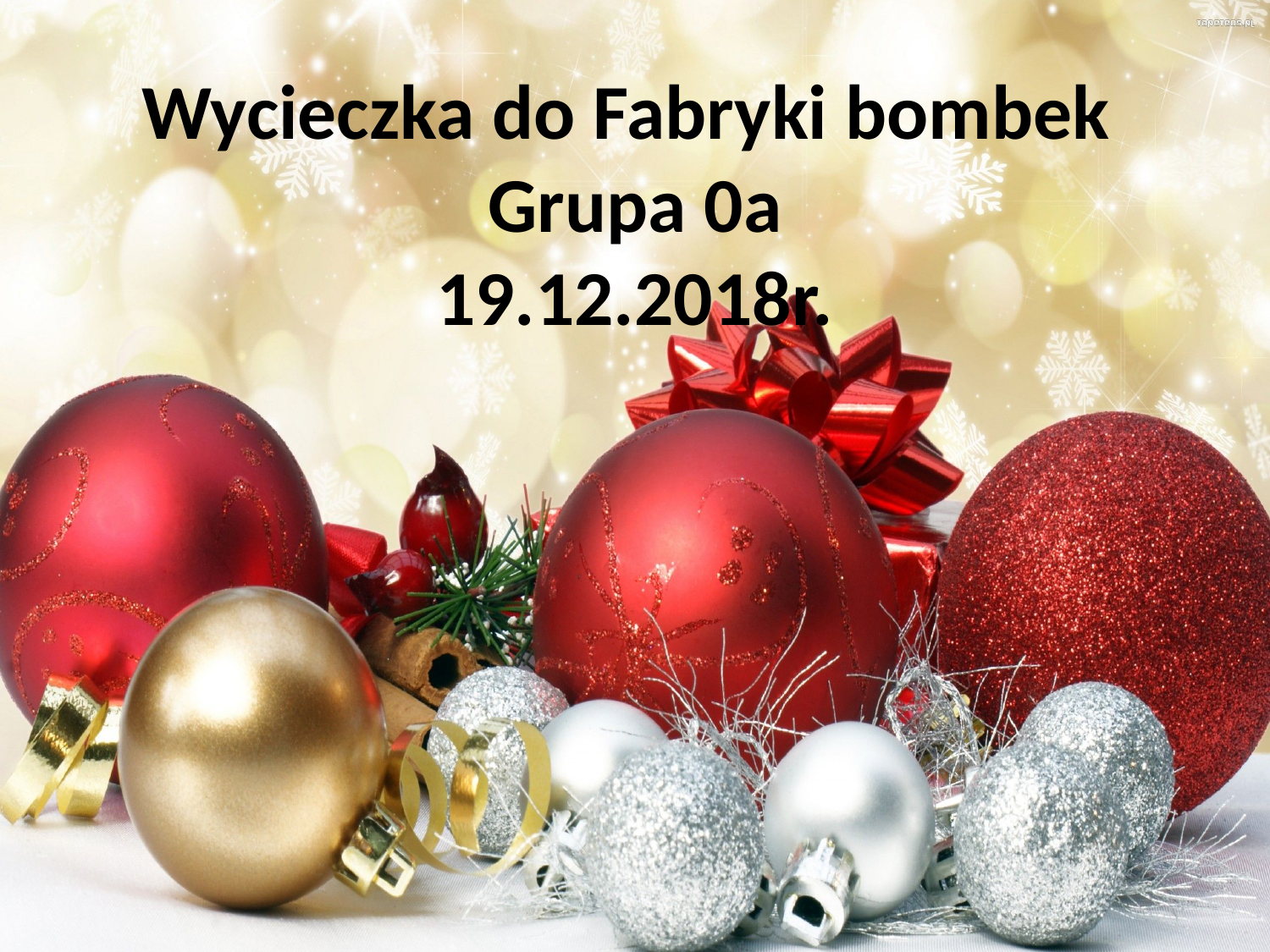

# Wycieczka do Fabryki bombek Grupa 0a 19.12.2018r.